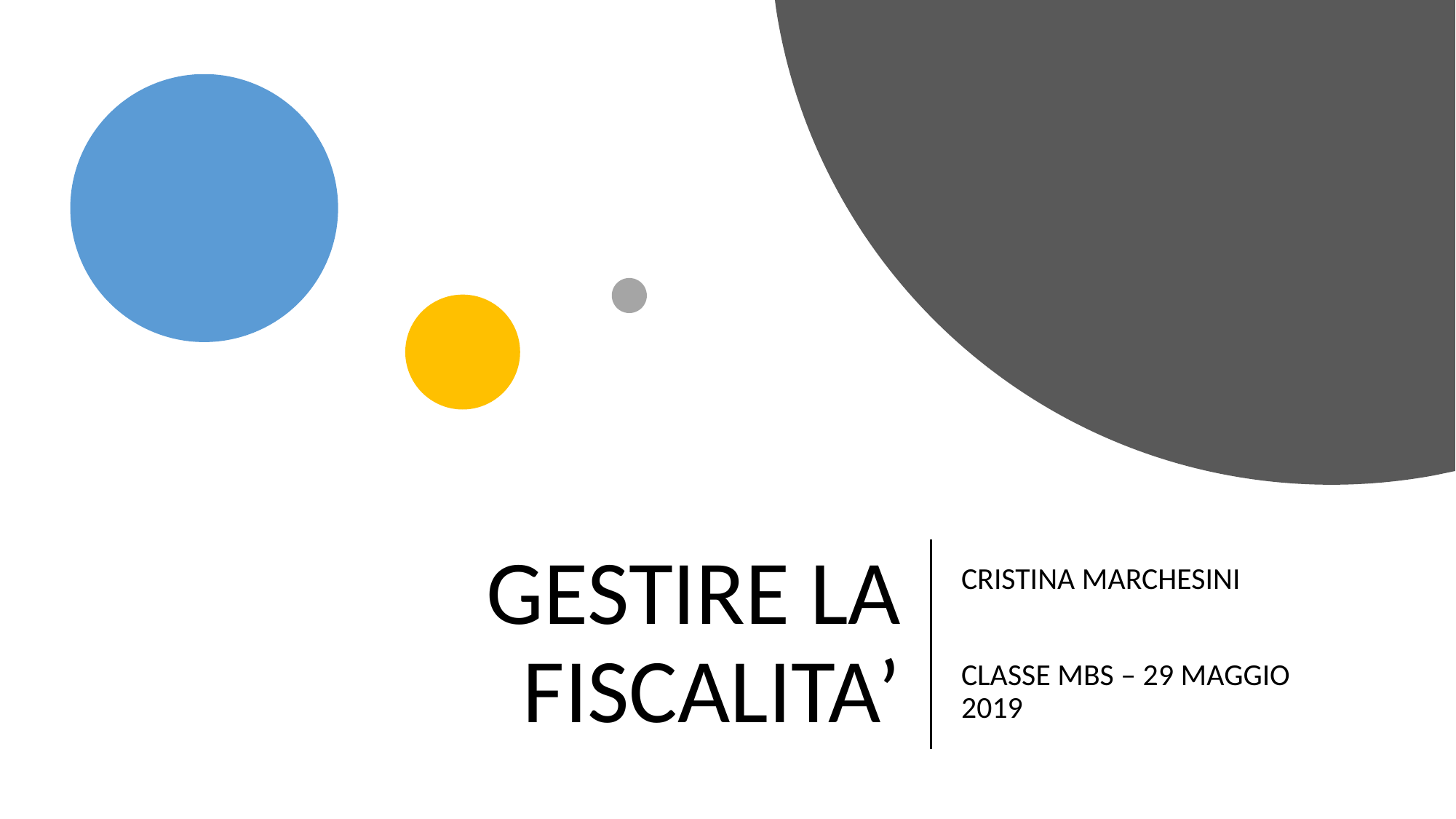

# GESTIRE LA FISCALITA’
CRISTINA MARCHESINI

CLASSE MBS – 29 MAGGIO 2019